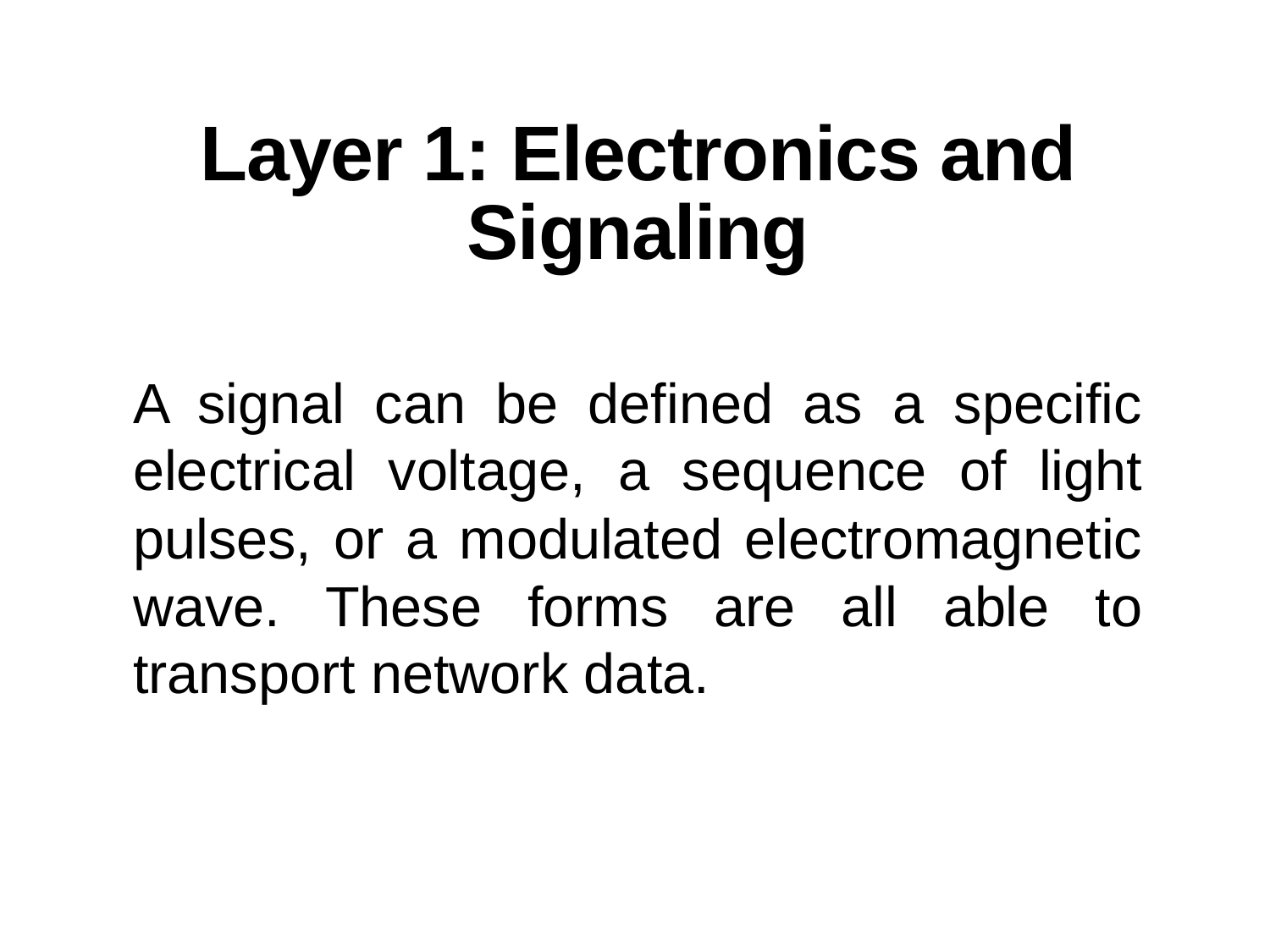

# Layer 1: Electronics and Signaling
A signal can be defined as a specific electrical voltage, a sequence of light pulses, or a modulated electromagnetic wave. These forms are all able to transport network data.